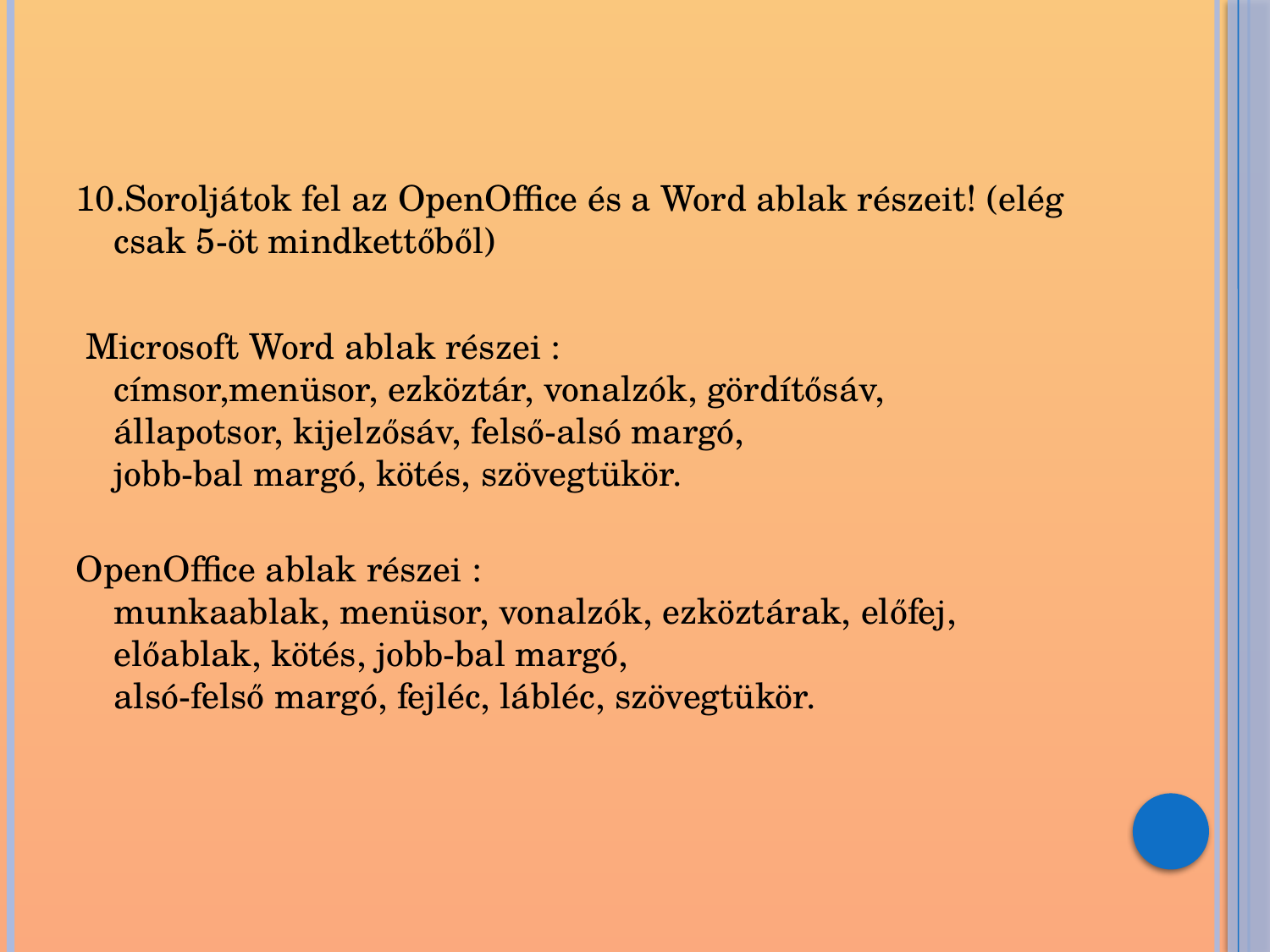

10.Soroljátok fel az OpenOffice és a Word ablak részeit! (elég csak 5-öt mindkettőből)

 Microsoft Word ablak részei :
címsor,menüsor, ezköztár, vonalzók, gördítősáv,          állapotsor, kijelzősáv, felső-alsó margó,
jobb-bal margó, kötés, szövegtükör.
OpenOffice ablak részei :
munkaablak, menüsor, vonalzók, ezköztárak, előfej, előablak, kötés, jobb-bal margó,
alsó-felső margó, fejléc, lábléc, szövegtükör.